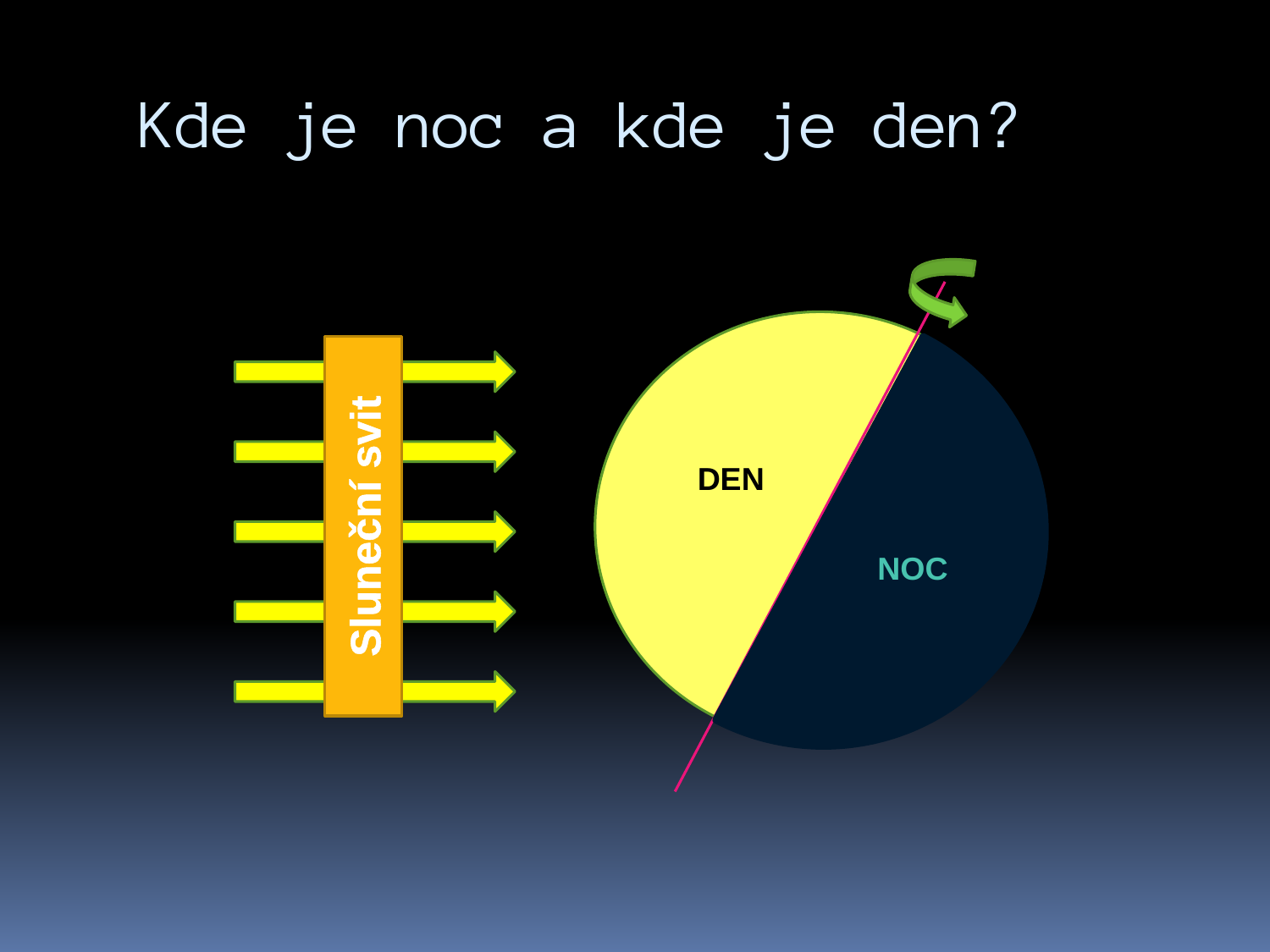

# Kde je noc a kde je den?

DEN
NOC

Sluneční svit